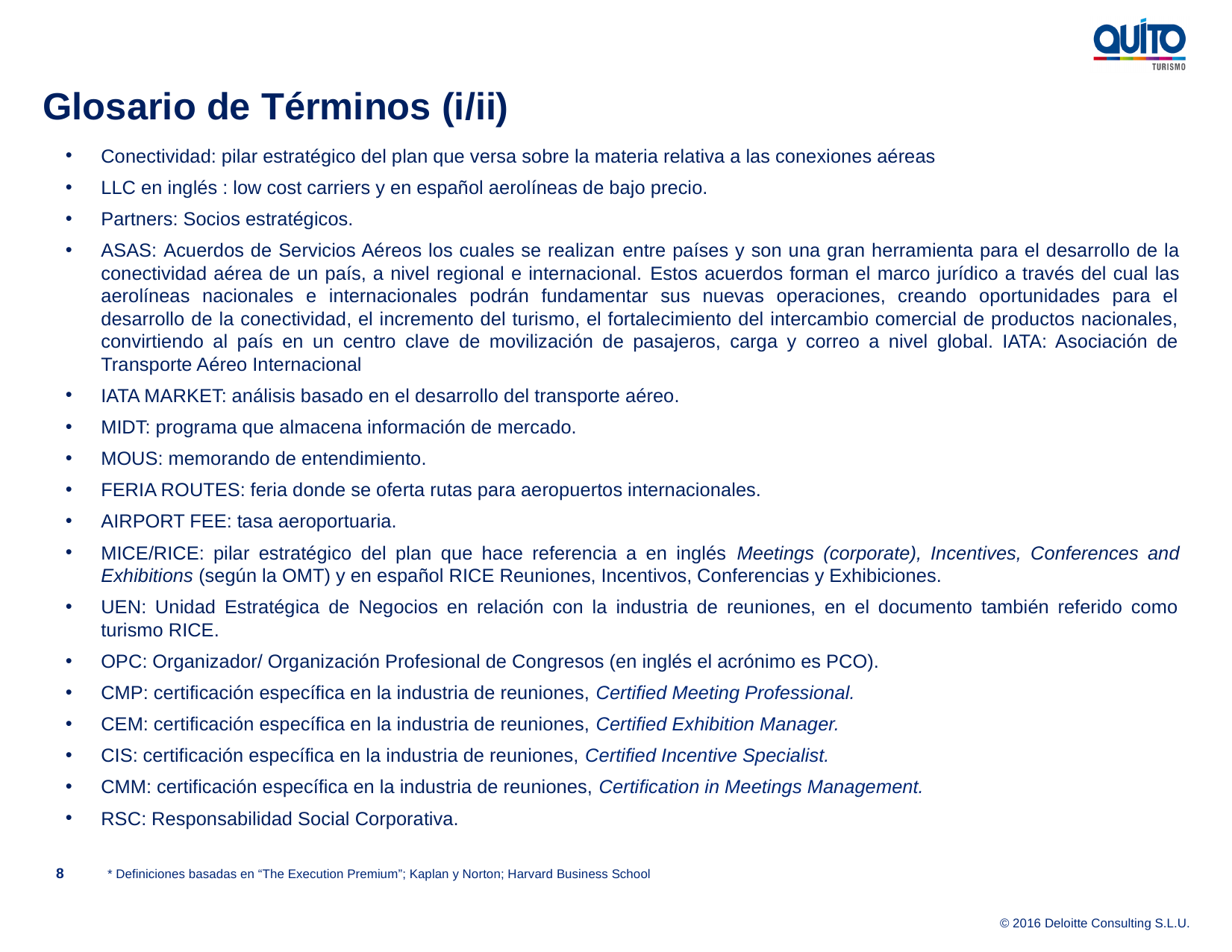

Glosario de Términos (i/ii)
Conectividad: pilar estratégico del plan que versa sobre la materia relativa a las conexiones aéreas
LLC en inglés : low cost carriers y en español aerolíneas de bajo precio.
Partners: Socios estratégicos.
ASAS: Acuerdos de Servicios Aéreos los cuales se realizan entre países y son una gran herramienta para el desarrollo de la conectividad aérea de un país, a nivel regional e internacional. Estos acuerdos forman el marco jurídico a través del cual las aerolíneas nacionales e internacionales podrán fundamentar sus nuevas operaciones, creando oportunidades para el desarrollo de la conectividad, el incremento del turismo, el fortalecimiento del intercambio comercial de productos nacionales, convirtiendo al país en un centro clave de movilización de pasajeros, carga y correo a nivel global. IATA: Asociación de Transporte Aéreo Internacional
IATA MARKET: análisis basado en el desarrollo del transporte aéreo.
MIDT: programa que almacena información de mercado.
MOUS: memorando de entendimiento.
FERIA ROUTES: feria donde se oferta rutas para aeropuertos internacionales.
AIRPORT FEE: tasa aeroportuaria.
MICE/RICE: pilar estratégico del plan que hace referencia a en inglés Meetings (corporate), Incentives, Conferences and Exhibitions (según la OMT) y en español RICE Reuniones, Incentivos, Conferencias y Exhibiciones.
UEN: Unidad Estratégica de Negocios en relación con la industria de reuniones, en el documento también referido como turismo RICE.
OPC: Organizador/ Organización Profesional de Congresos (en inglés el acrónimo es PCO).
CMP: certificación específica en la industria de reuniones, Certified Meeting Professional.
CEM: certificación específica en la industria de reuniones, Certified Exhibition Manager.
CIS: certificación específica en la industria de reuniones, Certified Incentive Specialist.
CMM: certificación específica en la industria de reuniones, Certification in Meetings Management.
RSC: Responsabilidad Social Corporativa.

* Definiciones basadas en “The Execution Premium”; Kaplan y Norton; Harvard Business School
8